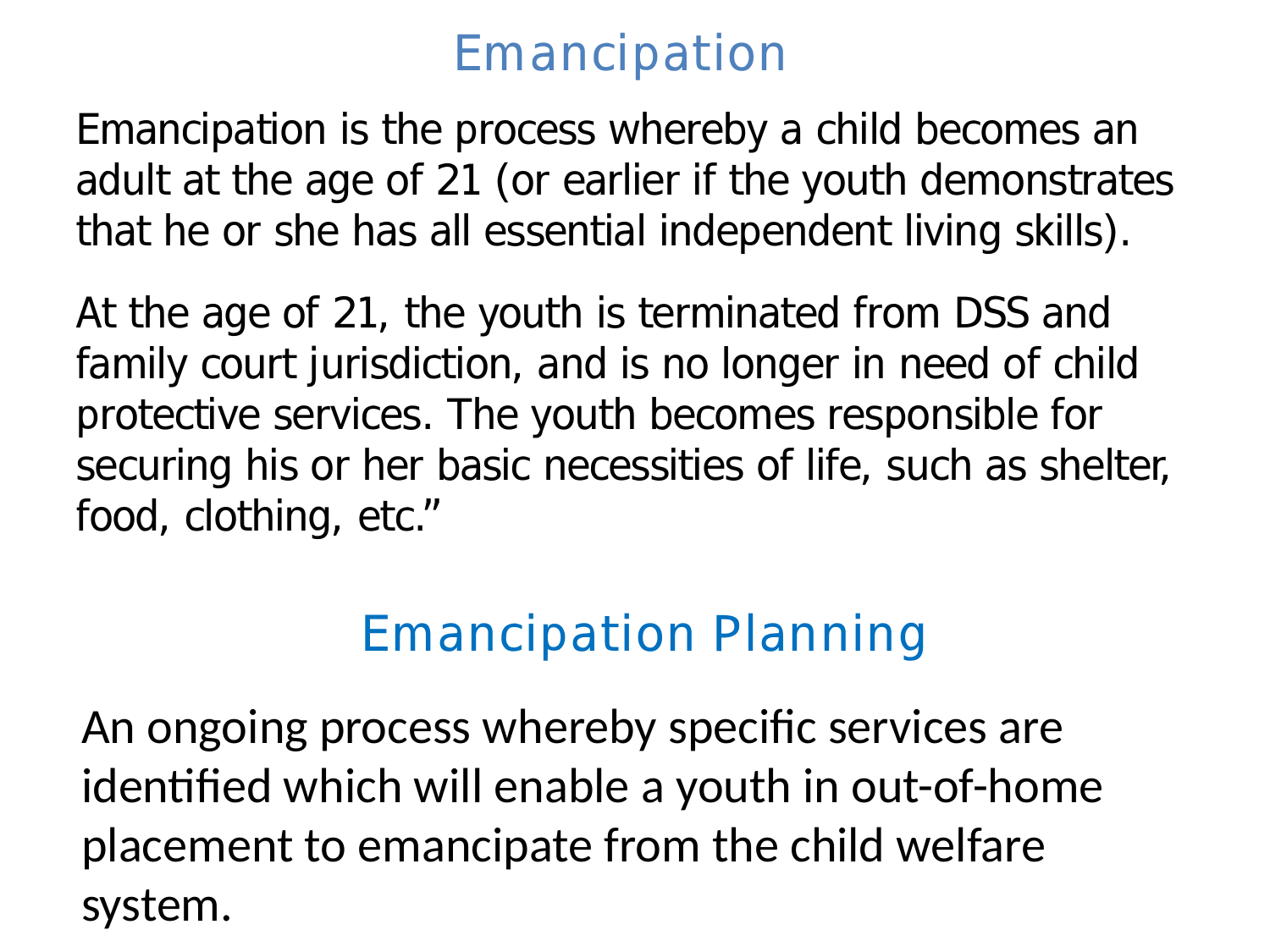

# Emancipation
Emancipation is the process whereby a child becomes an adult at the age of 21 (or earlier if the youth demonstrates that he or she has all essential independent living skills).
At the age of 21, the youth is terminated from DSS and family court jurisdiction, and is no longer in need of child protective services. The youth becomes responsible for securing his or her basic necessities of life, such as shelter, food, clothing, etc.”

Emancipation Planning
An ongoing process whereby specific services are identified which will enable a youth in out-of-home placement to emancipate from the child welfare system.